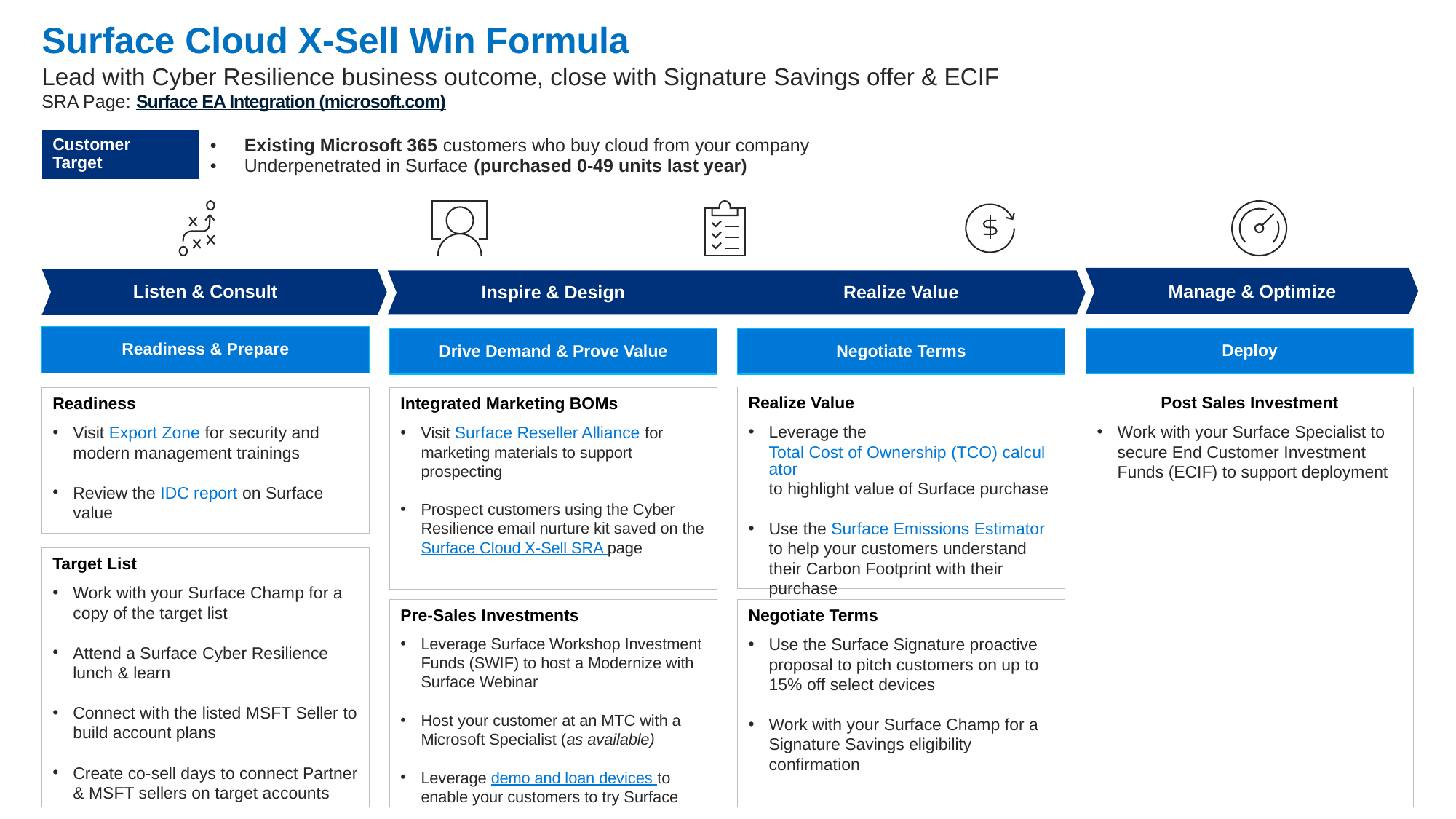

# Surface Cloud X-Sell Win Formula Lead with Cyber Resilience business outcome, close with Signature Savings offer & ECIF SRA Page: Surface EA Integration (microsoft.com)
| Customer Target | Existing Microsoft 365 customers who buy cloud from your company Underpenetrated in Surface (purchased 0-49 units last year) |
| --- | --- |

Manage & Optimize
Listen & Consult
Inspire & Design
Realize Value
Readiness & Prepare
Deploy
Negotiate Terms
Drive Demand & Prove Value
Post Sales Investment
Work with your Surface Specialist to secure End Customer Investment Funds (ECIF) to support deployment
Readiness
Visit Export Zone for security and modern management trainings

Review the IDC report on Surface value

Integrated Marketing BOMs
Visit Surface Reseller Alliance for marketing materials to support prospecting

Prospect customers using the Cyber Resilience email nurture kit saved on the Surface Cloud X-Sell SRA page

Target List
Work with your Surface Champ for a copy of the target list

Attend a Surface Cyber Resilience lunch & learn

Connect with the listed MSFT Seller to build account plans

Create co-sell days to connect Partner & MSFT sellers on target accounts

Pre-Sales Investments
Leverage Surface Workshop Investment Funds (SWIF) to host a Modernize with Surface Webinar

Host your customer at an MTC with a Microsoft Specialist (as available)

Leverage demo and loan devices to enable your customers to try Surface

Negotiate Terms
Use the Surface Signature proactive proposal to pitch customers on up to 15% off select devices

Work with your Surface Champ for a Signature Savings eligibility confirmation

Realize Value
Leverage the Total Cost of Ownership (TCO) calculator to highlight value of Surface purchase

Use the Surface Emissions Estimator to help your customers understand their Carbon Footprint with their purchase